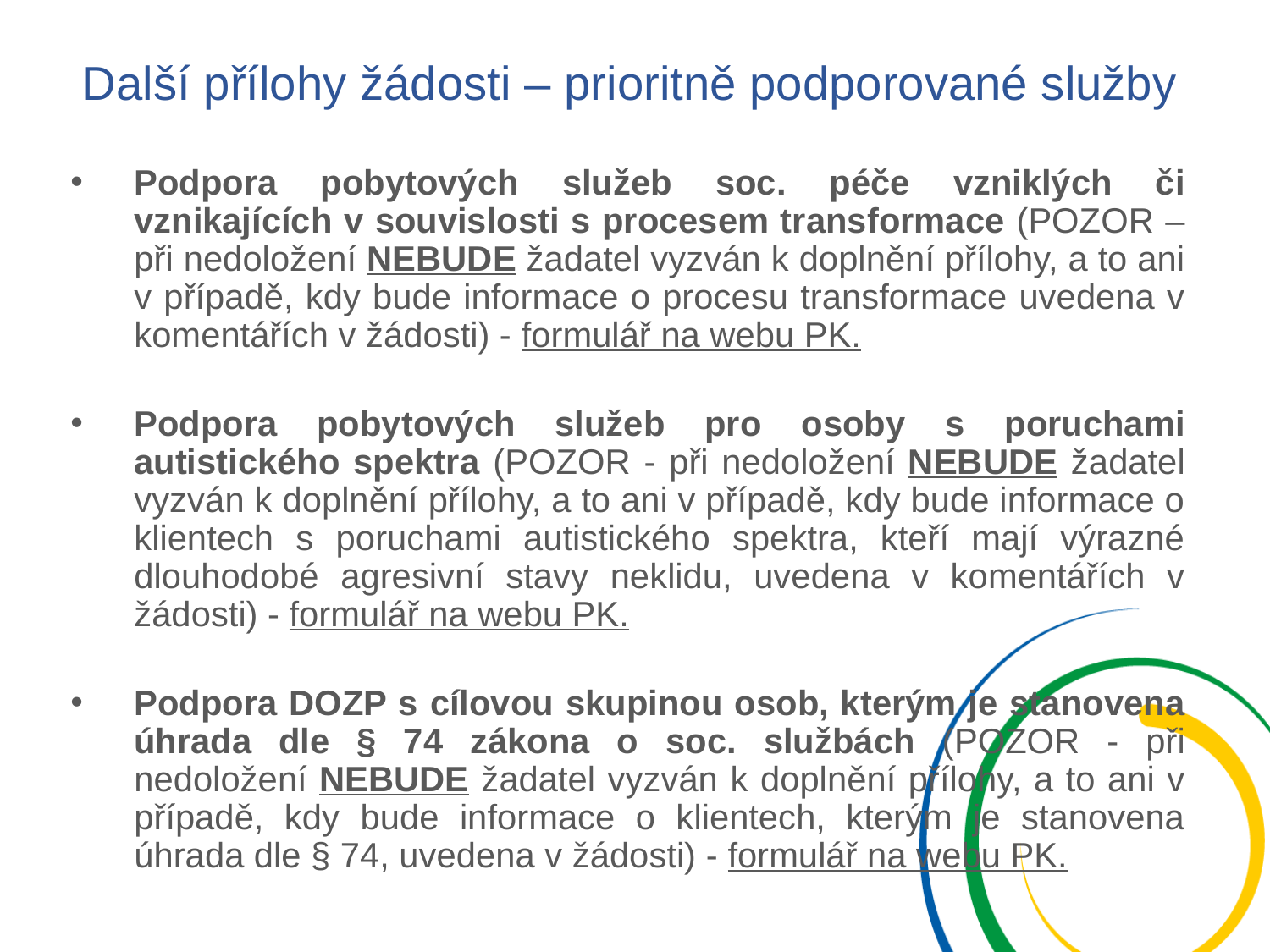

# Další přílohy žádosti – prioritně podporované služby
Podpora pobytových služeb soc. péče vzniklých či vznikajících v souvislosti s procesem transformace (POZOR – při nedoložení NEBUDE žadatel vyzván k doplnění přílohy, a to ani v případě, kdy bude informace o procesu transformace uvedena v komentářích v žádosti) - formulář na webu PK.

Podpora pobytových služeb pro osoby s poruchami autistického spektra (POZOR - při nedoložení NEBUDE žadatel vyzván k doplnění přílohy, a to ani v případě, kdy bude informace o klientech s poruchami autistického spektra, kteří mají výrazné dlouhodobé agresivní stavy neklidu, uvedena v komentářích v žádosti) - formulář na webu PK.

Podpora DOZP s cílovou skupinou osob, kterým je stanovena úhrada dle § 74 zákona o soc. službách (POZOR - při nedoložení NEBUDE žadatel vyzván k doplnění přílohy, a to ani v případě, kdy bude informace o klientech, kterým je stanovena úhrada dle § 74, uvedena v žádosti) - formulář na webu PK.